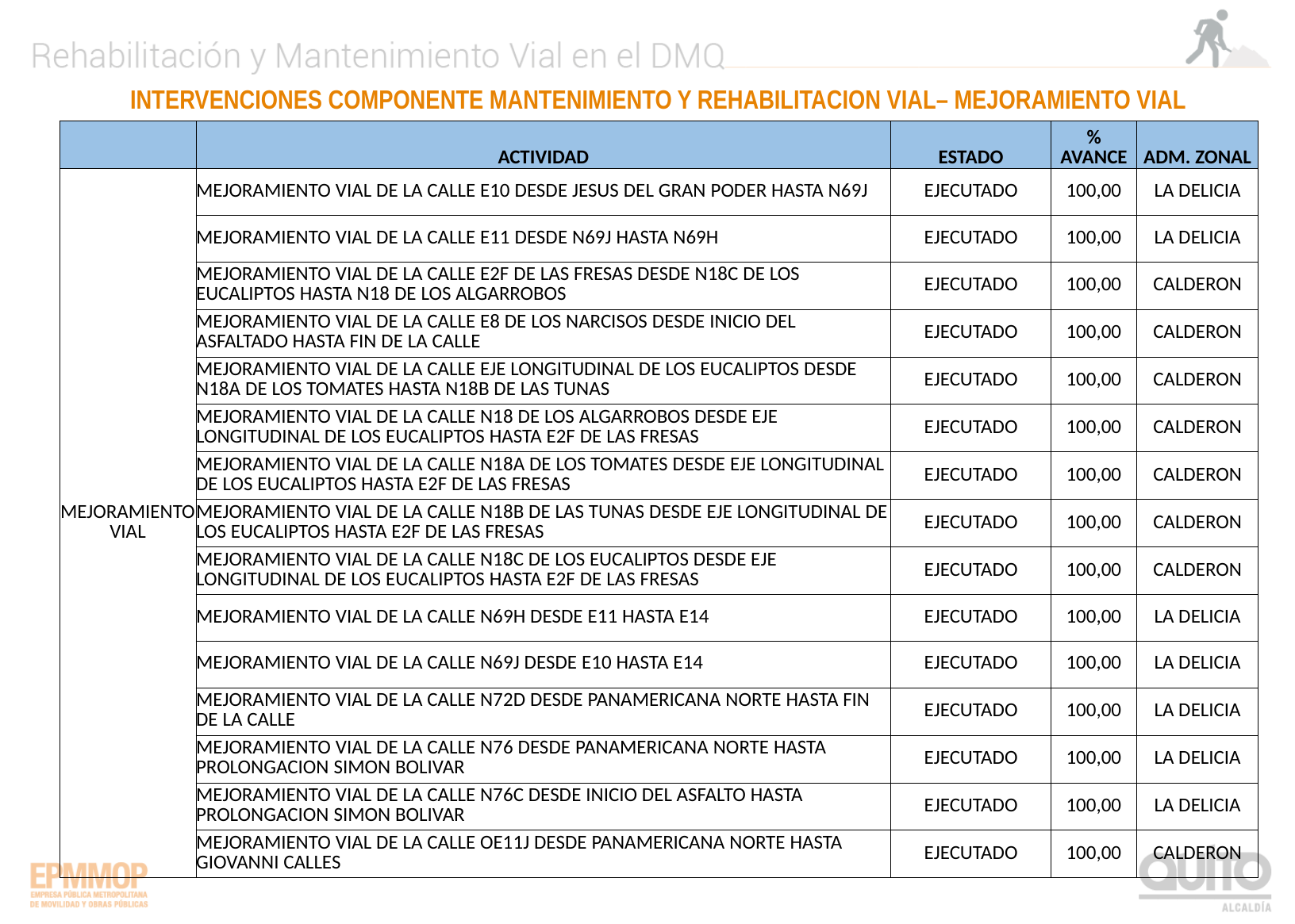

INTERVENCIONES COMPONENTE MANTENIMIENTO Y REHABILITACION VIAL– MEJORAMIENTO VIAL
|  | ACTIVIDAD | ESTADO | % AVANCE | ADM. ZONAL |
| --- | --- | --- | --- | --- |
| MEJORAMIENTO VIAL | MEJORAMIENTO VIAL DE LA CALLE E10 DESDE JESUS DEL GRAN PODER HASTA N69J | EJECUTADO | 100,00 | LA DELICIA |
|  | MEJORAMIENTO VIAL DE LA CALLE E11 DESDE N69J HASTA N69H | EJECUTADO | 100,00 | LA DELICIA |
|  | MEJORAMIENTO VIAL DE LA CALLE E2F DE LAS FRESAS DESDE N18C DE LOS EUCALIPTOS HASTA N18 DE LOS ALGARROBOS | EJECUTADO | 100,00 | CALDERON |
|  | MEJORAMIENTO VIAL DE LA CALLE E8 DE LOS NARCISOS DESDE INICIO DEL ASFALTADO HASTA FIN DE LA CALLE | EJECUTADO | 100,00 | CALDERON |
|  | MEJORAMIENTO VIAL DE LA CALLE EJE LONGITUDINAL DE LOS EUCALIPTOS DESDE N18A DE LOS TOMATES HASTA N18B DE LAS TUNAS | EJECUTADO | 100,00 | CALDERON |
|  | MEJORAMIENTO VIAL DE LA CALLE N18 DE LOS ALGARROBOS DESDE EJE LONGITUDINAL DE LOS EUCALIPTOS HASTA E2F DE LAS FRESAS | EJECUTADO | 100,00 | CALDERON |
|  | MEJORAMIENTO VIAL DE LA CALLE N18A DE LOS TOMATES DESDE EJE LONGITUDINAL DE LOS EUCALIPTOS HASTA E2F DE LAS FRESAS | EJECUTADO | 100,00 | CALDERON |
|  | MEJORAMIENTO VIAL DE LA CALLE N18B DE LAS TUNAS DESDE EJE LONGITUDINAL DE LOS EUCALIPTOS HASTA E2F DE LAS FRESAS | EJECUTADO | 100,00 | CALDERON |
|  | MEJORAMIENTO VIAL DE LA CALLE N18C DE LOS EUCALIPTOS DESDE EJE LONGITUDINAL DE LOS EUCALIPTOS HASTA E2F DE LAS FRESAS | EJECUTADO | 100,00 | CALDERON |
|  | MEJORAMIENTO VIAL DE LA CALLE N69H DESDE E11 HASTA E14 | EJECUTADO | 100,00 | LA DELICIA |
|  | MEJORAMIENTO VIAL DE LA CALLE N69J DESDE E10 HASTA E14 | EJECUTADO | 100,00 | LA DELICIA |
|  | MEJORAMIENTO VIAL DE LA CALLE N72D DESDE PANAMERICANA NORTE HASTA FIN DE LA CALLE | EJECUTADO | 100,00 | LA DELICIA |
|  | MEJORAMIENTO VIAL DE LA CALLE N76 DESDE PANAMERICANA NORTE HASTA PROLONGACION SIMON BOLIVAR | EJECUTADO | 100,00 | LA DELICIA |
|  | MEJORAMIENTO VIAL DE LA CALLE N76C DESDE INICIO DEL ASFALTO HASTA PROLONGACION SIMON BOLIVAR | EJECUTADO | 100,00 | LA DELICIA |
|  | MEJORAMIENTO VIAL DE LA CALLE OE11J DESDE PANAMERICANA NORTE HASTA GIOVANNI CALLES | EJECUTADO | 100,00 | CALDERON |